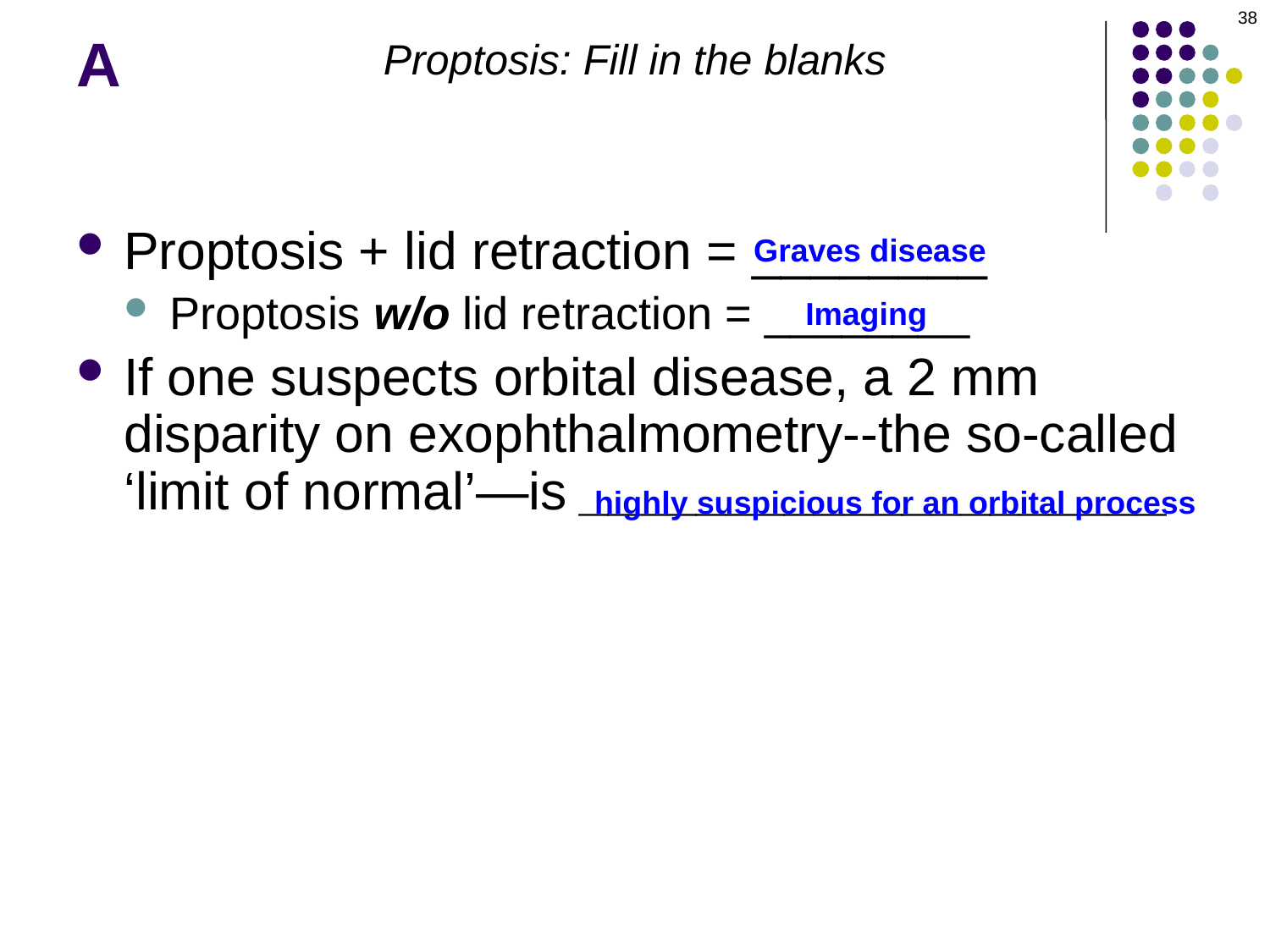

38
# A
Proptosis: Fill in the blanks
Proptosis + lid retraction = ________
Proptosis w/o lid retraction = ________
If one suspects orbital disease, a 2 mm disparity on exophthalmometry--the so-called ‘limit of normal’—is ____________________
Graves disease
Imaging
highly suspicious for an orbital process